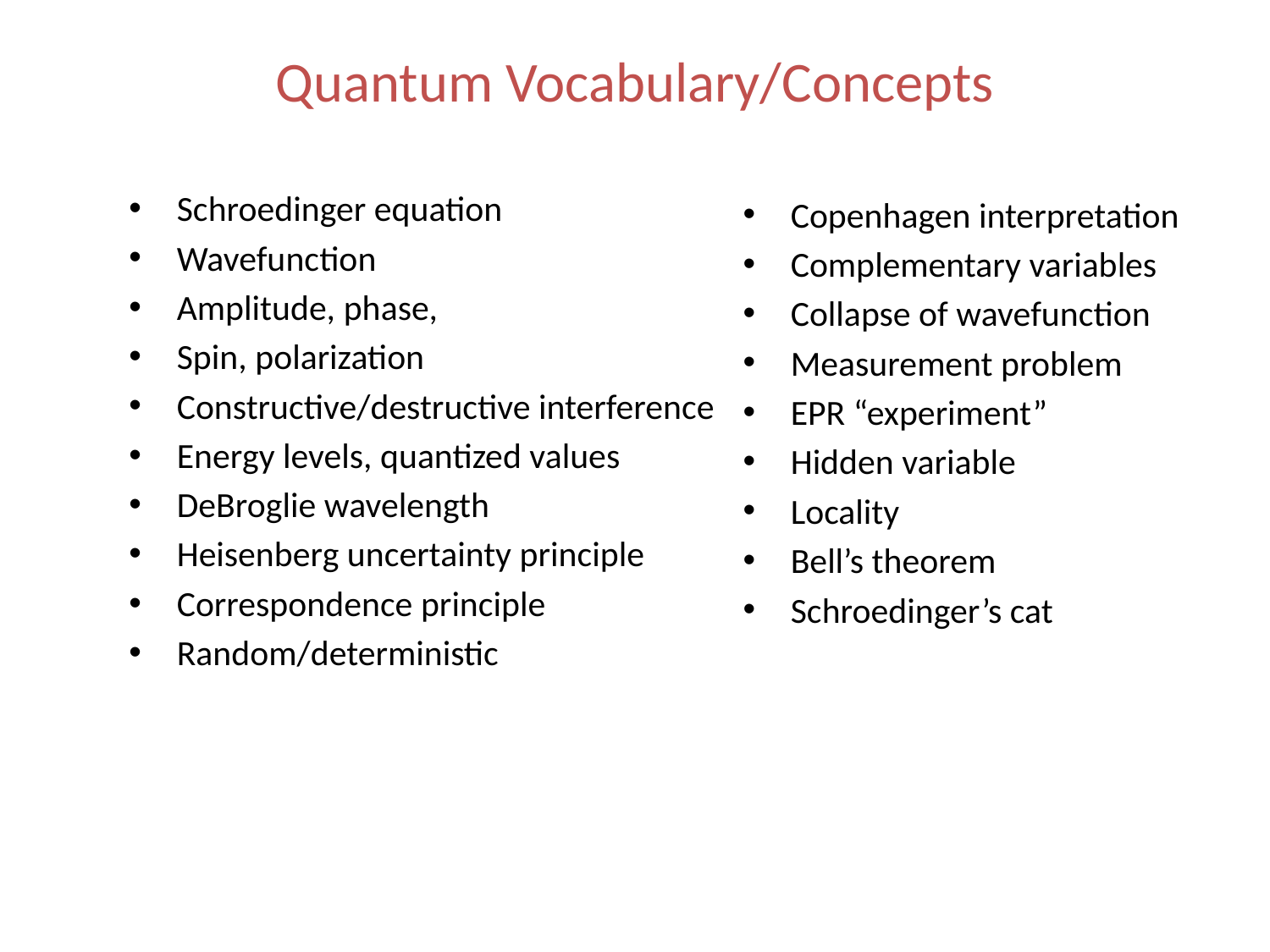

# Quantum Vocabulary/Concepts
Schroedinger equation
Wavefunction
Amplitude, phase,
Spin, polarization
Constructive/destructive interference
Energy levels, quantized values
DeBroglie wavelength
Heisenberg uncertainty principle
Correspondence principle
Random/deterministic

Copenhagen interpretation
Complementary variables
Collapse of wavefunction
Measurement problem
EPR “experiment”
Hidden variable
Locality
Bell’s theorem
Schroedinger’s cat